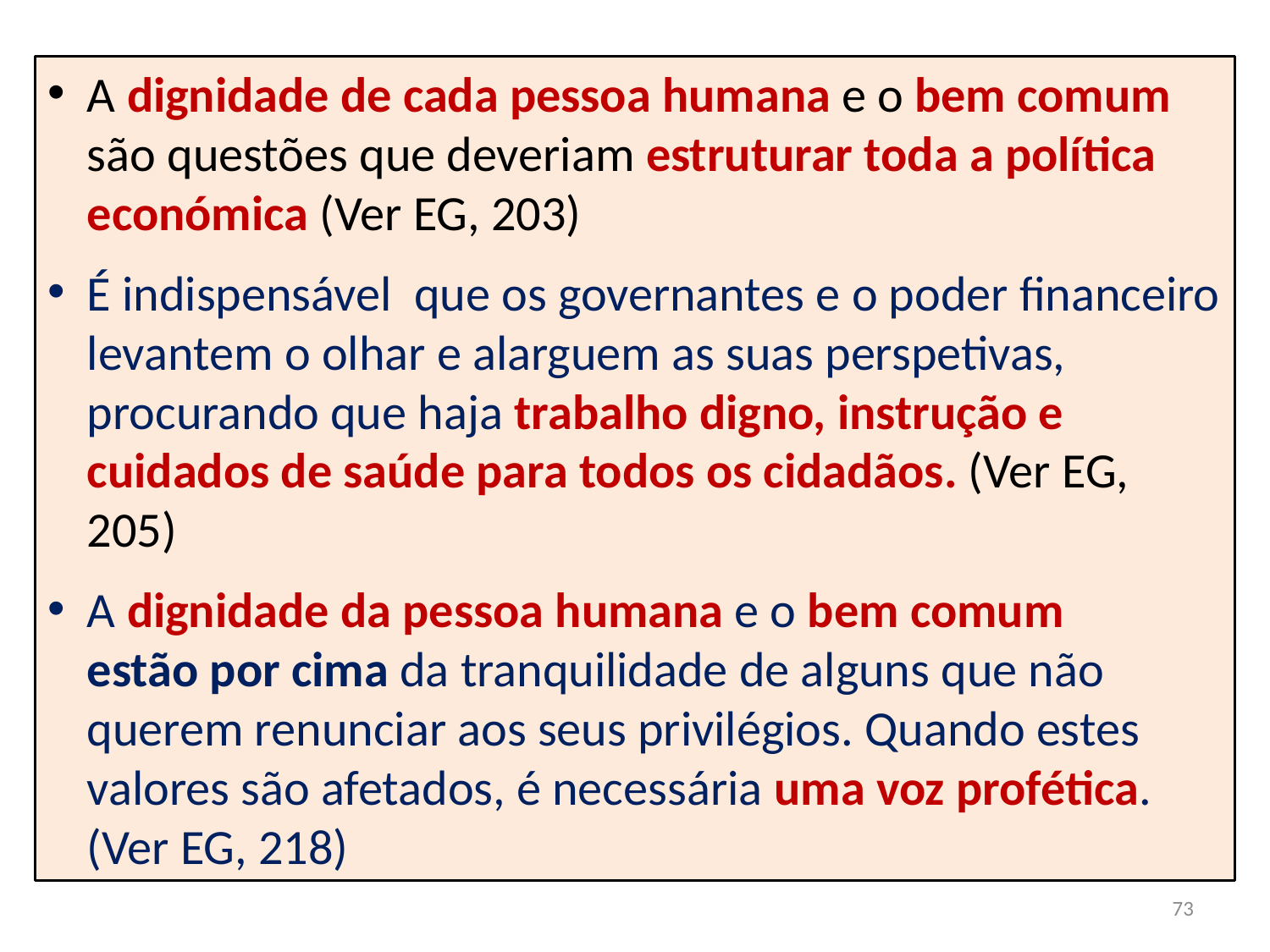

A dignidade de cada pessoa humana e o bem comum são questões que deveriam estruturar toda a política económica (Ver EG, 203)
É indispensável  que os governantes e o poder financeiro levantem o olhar e alarguem as suas perspetivas, procurando que haja trabalho digno, instrução e cuidados de saúde para todos os cidadãos. (Ver EG, 205)
A dignidade da pessoa humana e o bem comum
estão por cima da tranquilidade de alguns que não querem renunciar aos seus privilégios. Quando estes valores são afetados, é necessária uma voz profética. (Ver EG, 218)
73